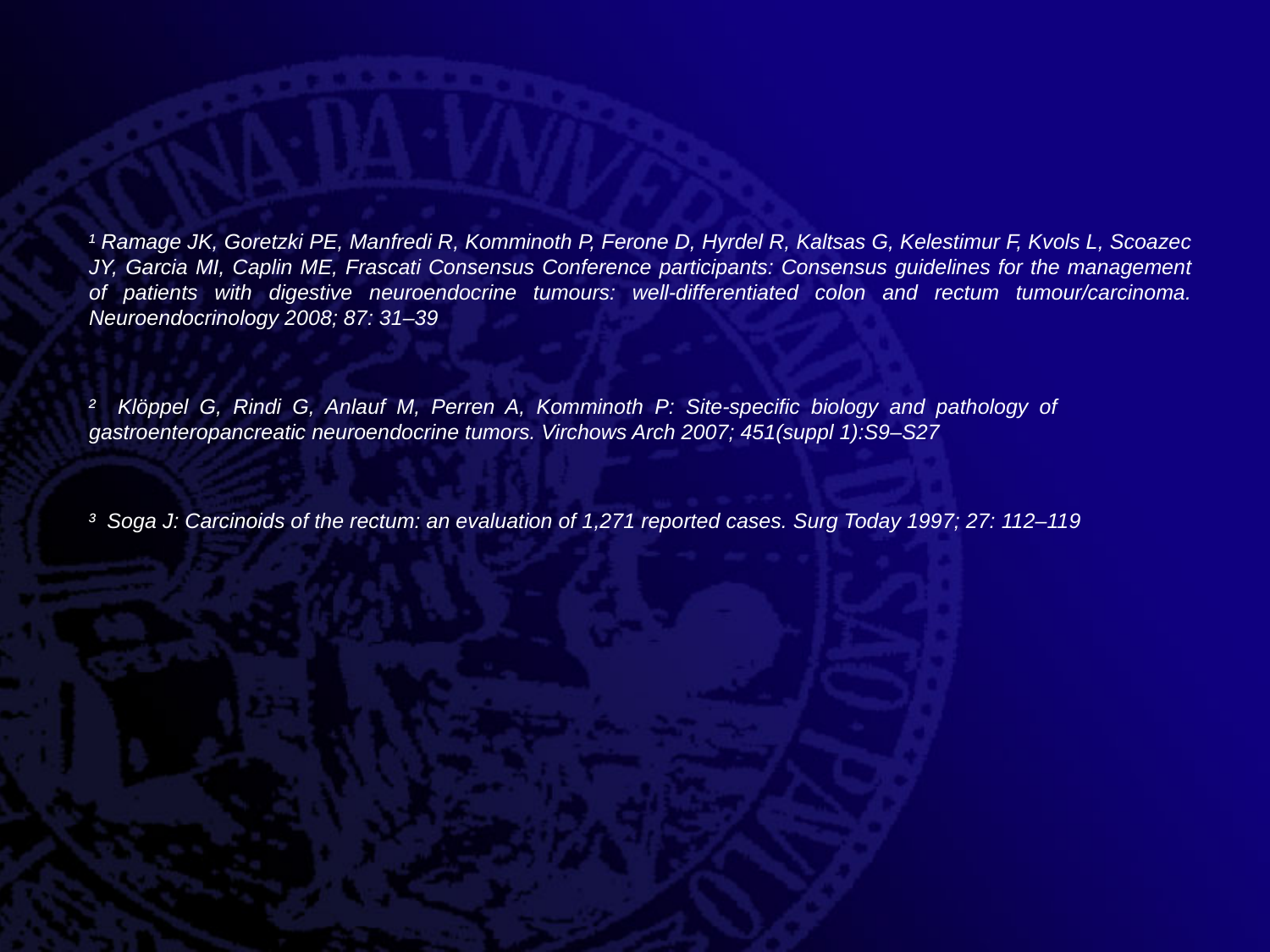

#
¹ Ramage JK, Goretzki PE, Manfredi R, Komminoth P, Ferone D, Hyrdel R, Kaltsas G, Kelestimur F, Kvols L, Scoazec JY, Garcia MI, Caplin ME, Frascati Consensus Conference participants: Consensus guidelines for the management of patients with digestive neuroendocrine tumours: well-differentiated colon and rectum tumour/carcinoma. Neuroendocrinology 2008; 87: 31–39

²  Klöppel G, Rindi G, Anlauf M, Perren A, Komminoth P: Site-specific biology and pathology of             gastroenteropancreatic neuroendocrine tumors. Virchows Arch 2007; 451(suppl 1):S9–S27

³  Soga J: Carcinoids of the rectum: an evaluation of 1,271 reported cases. Surg Today 1997; 27: 112–119